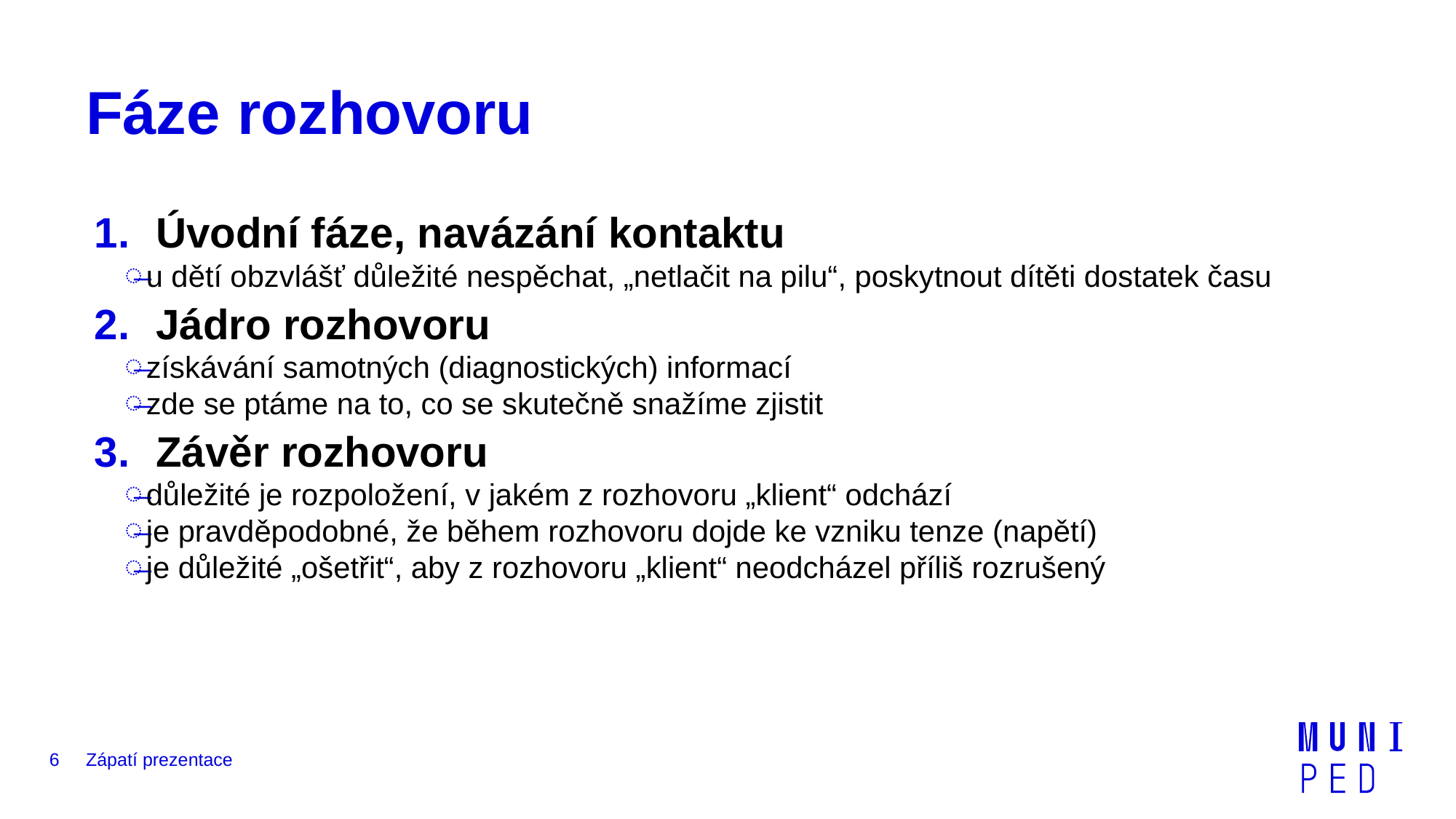

# Fáze rozhovoru
Úvodní fáze, navázání kontaktu
u dětí obzvlášť důležité nespěchat, „netlačit na pilu“, poskytnout dítěti dostatek času
Jádro rozhovoru
získávání samotných (diagnostických) informací
zde se ptáme na to, co se skutečně snažíme zjistit
Závěr rozhovoru
důležité je rozpoložení, v jakém z rozhovoru „klient“ odchází
je pravděpodobné, že během rozhovoru dojde ke vzniku tenze (napětí)
je důležité „ošetřit“, aby z rozhovoru „klient“ neodcházel příliš rozrušený

6
Zápatí prezentace